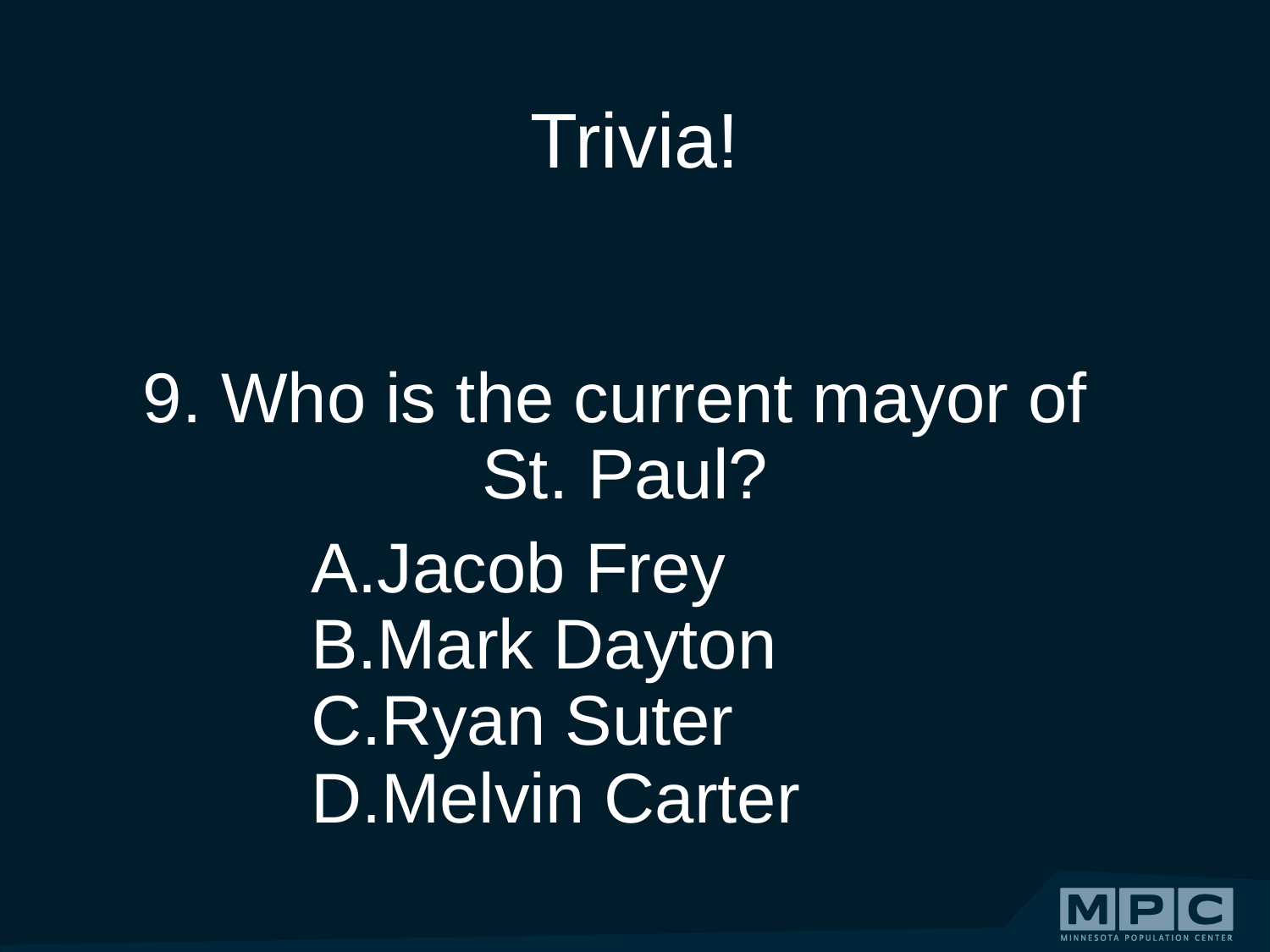

# Trivia!

9. Who is the current mayor of   St. Paul?
Jacob Frey
Mark Dayton
Ryan Suter
Melvin Carter